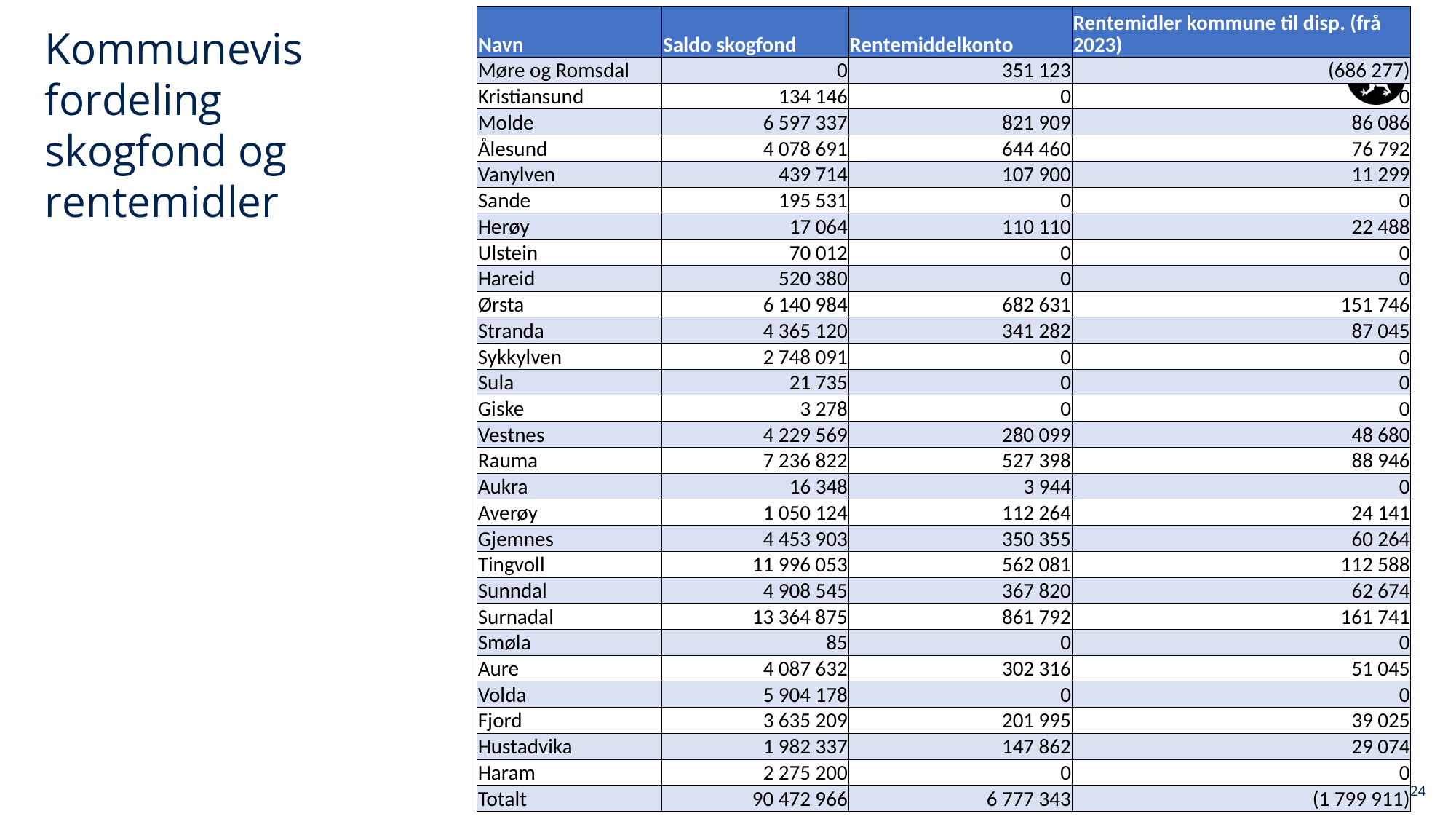

| Navn | Saldo skogfond | Rentemiddelkonto | Rentemidler kommune til disp. (frå 2023) |
| --- | --- | --- | --- |
| Møre og Romsdal | 0 | 351 123 | (686 277) |
| Kristiansund | 134 146 | 0 | 0 |
| Molde | 6 597 337 | 821 909 | 86 086 |
| Ålesund | 4 078 691 | 644 460 | 76 792 |
| Vanylven | 439 714 | 107 900 | 11 299 |
| Sande | 195 531 | 0 | 0 |
| Herøy | 17 064 | 110 110 | 22 488 |
| Ulstein | 70 012 | 0 | 0 |
| Hareid | 520 380 | 0 | 0 |
| Ørsta | 6 140 984 | 682 631 | 151 746 |
| Stranda | 4 365 120 | 341 282 | 87 045 |
| Sykkylven | 2 748 091 | 0 | 0 |
| Sula | 21 735 | 0 | 0 |
| Giske | 3 278 | 0 | 0 |
| Vestnes | 4 229 569 | 280 099 | 48 680 |
| Rauma | 7 236 822 | 527 398 | 88 946 |
| Aukra | 16 348 | 3 944 | 0 |
| Averøy | 1 050 124 | 112 264 | 24 141 |
| Gjemnes | 4 453 903 | 350 355 | 60 264 |
| Tingvoll | 11 996 053 | 562 081 | 112 588 |
| Sunndal | 4 908 545 | 367 820 | 62 674 |
| Surnadal | 13 364 875 | 861 792 | 161 741 |
| Smøla | 85 | 0 | 0 |
| Aure | 4 087 632 | 302 316 | 51 045 |
| Volda | 5 904 178 | 0 | 0 |
| Fjord | 3 635 209 | 201 995 | 39 025 |
| Hustadvika | 1 982 337 | 147 862 | 29 074 |
| Haram | 2 275 200 | 0 | 0 |
| Totalt | 90 472 966 | 6 777 343 | (1 799 911) |
# Kommunevis fordeling skogfond og rentemidler